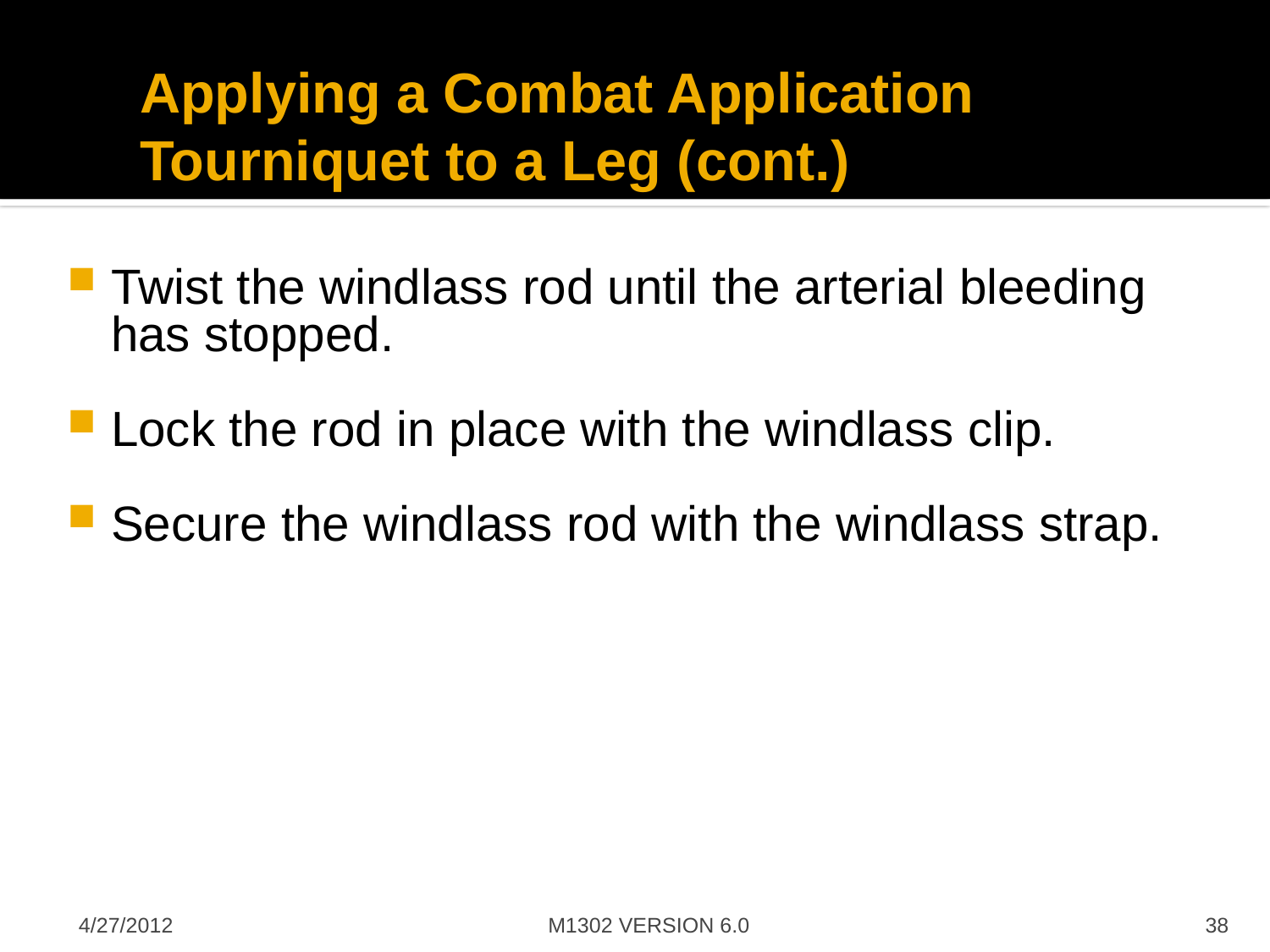

# Applying a Combat Application Tourniquet to a Leg (cont.)
Twist the windlass rod until the arterial bleeding has stopped.

Lock the rod in place with the windlass clip.

Secure the windlass rod with the windlass strap.
M1302 VERSION 6.0
4/27/2012
38